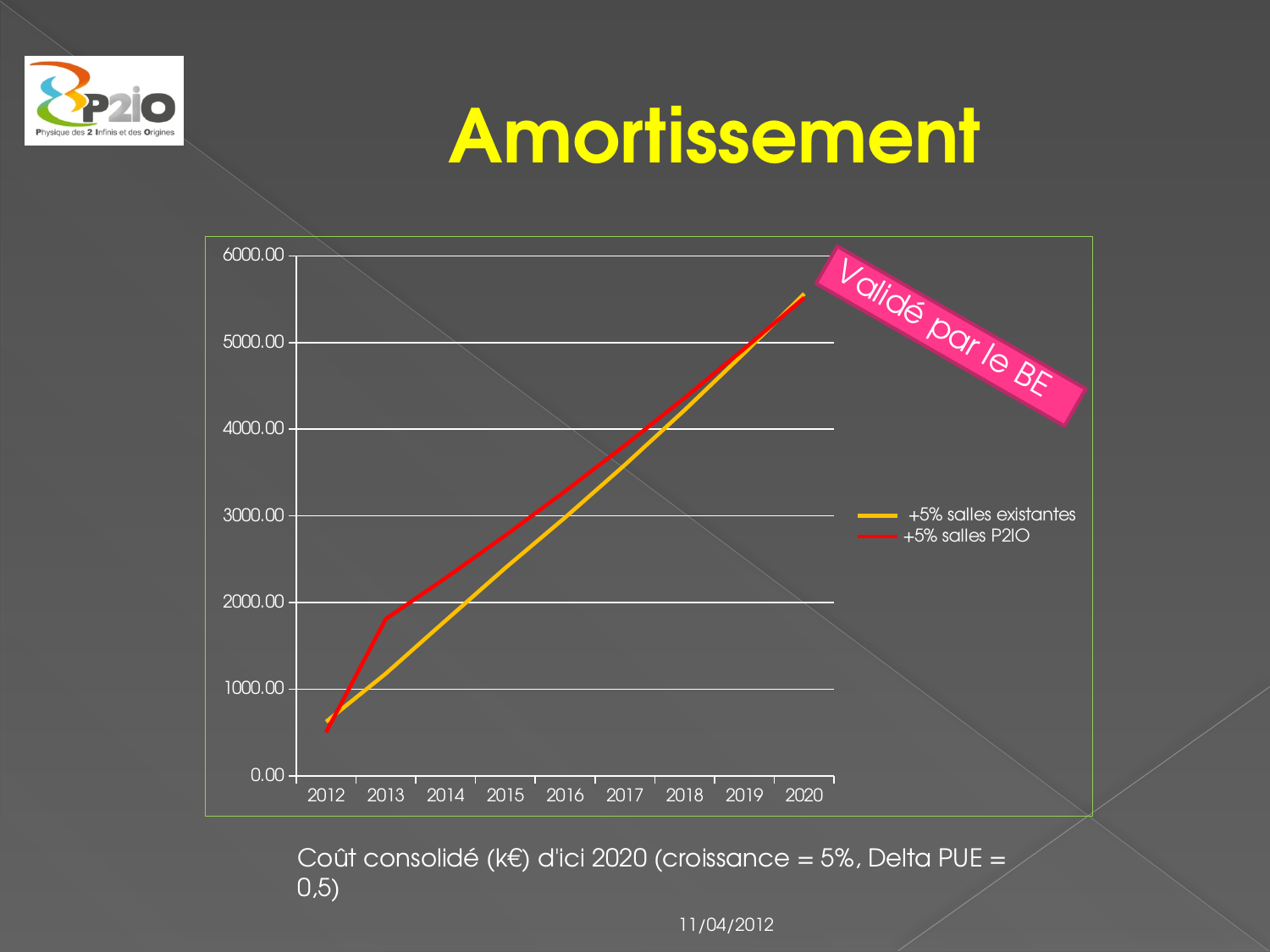

# Amortissement

### Chart

| Category |  +5% salles existantes | +5% salles P2IO |
|---|---|---|
| 2012 | 626.1528000000001 | 506.15280000000115 |
| 2013 | 1182.3056000000001 | 1812.3056000000001 |
| 2014 | 1793.7660400000002 | 2284.1542400000003 |
| 2015 | 2400.534120000001 | 2775.1347200000005 |
| 2016 | 2982.6098399999987 | 3285.2470400000007 |
| 2017 | 3589.993200000002 | 3814.491200000002 |
| 2018 | 4222.684200000002 | 4362.867200000002 |
| 2019 | 4880.682840000001 | 4930.375040000001 |
| 2020 | 5563.989119999999 | 5517.014720000001 |
Coût consolidé (k€) d'ici 2020 (croissance = 5%, Delta PUE = 0,5)
11/04/2012